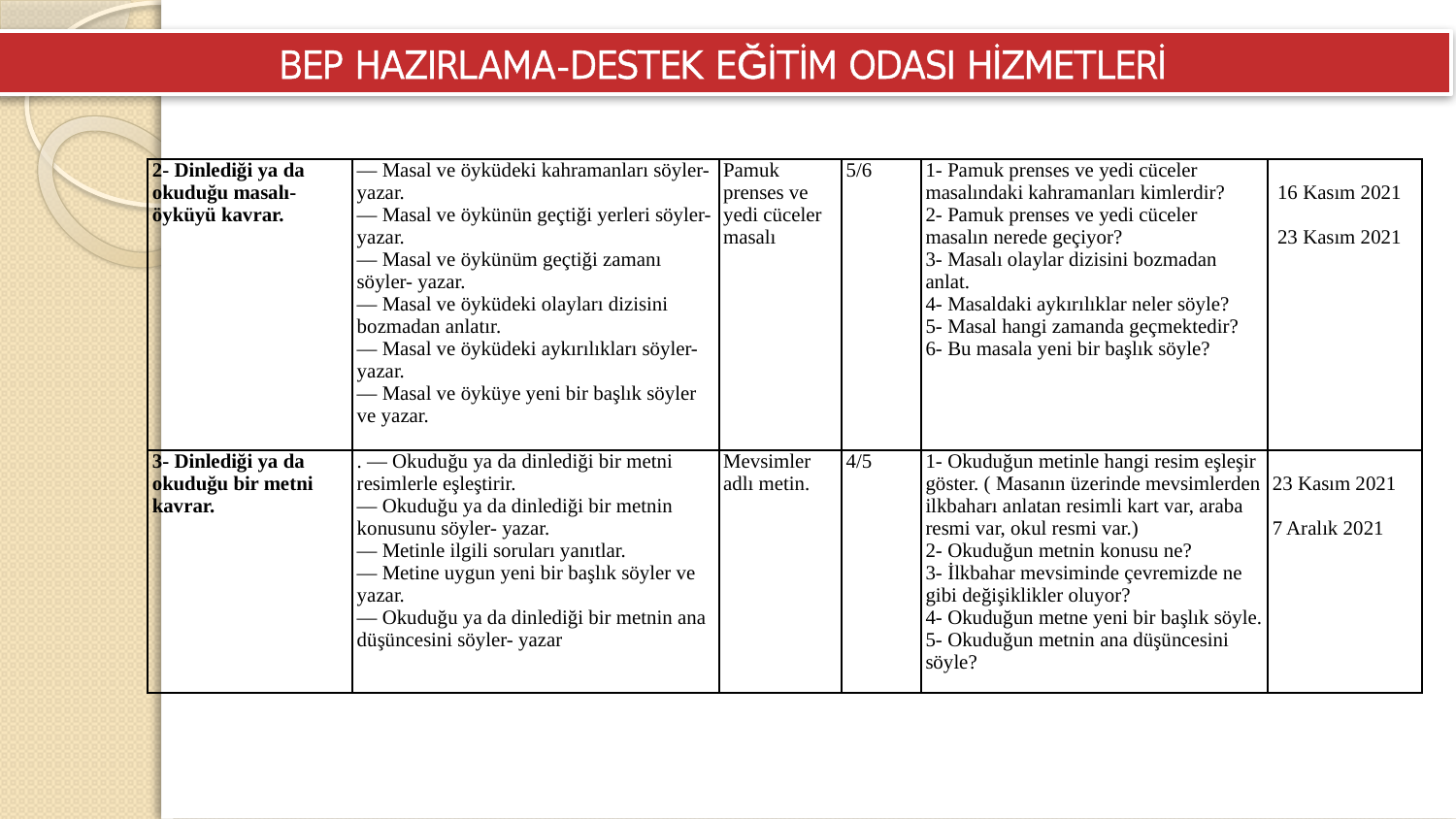

BEP HAZIRLAMA-DESTEK EĞİTİM ODASI HİZMETLERİ
| 2- Dinlediği ya da okuduğu masalı- öyküyü kavrar. | — Masal ve öyküdeki kahramanları söyler- yazar. — Masal ve öykünün geçtiği yerleri söyler- yazar. — Masal ve öykünüm geçtiği zamanı söyler- yazar. — Masal ve öyküdeki olayları dizisini bozmadan anlatır. — Masal ve öyküdeki aykırılıkları söyler- yazar. — Masal ve öyküye yeni bir başlık söyler ve yazar. | Pamuk prenses ve yedi cüceler masalı | 5/6 | 1- Pamuk prenses ve yedi cüceler masalındaki kahramanları kimlerdir? 2- Pamuk prenses ve yedi cüceler masalın nerede geçiyor? 3- Masalı olaylar dizisini bozmadan anlat. 4- Masaldaki aykırılıklar neler söyle? 5- Masal hangi zamanda geçmektedir? 6- Bu masala yeni bir başlık söyle? | 16 Kasım 2021 23 Kasım 2021 |
| --- | --- | --- | --- | --- | --- |
| 3- Dinlediği ya da okuduğu bir metni kavrar. | . — Okuduğu ya da dinlediği bir metni resimlerle eşleştirir. — Okuduğu ya da dinlediği bir metnin konusunu söyler- yazar. — Metinle ilgili soruları yanıtlar. — Metine uygun yeni bir başlık söyler ve yazar. — Okuduğu ya da dinlediği bir metnin ana düşüncesini söyler- yazar | Mevsimler adlı metin. | 4/5 | 1- Okuduğun metinle hangi resim eşleşir göster. ( Masanın üzerinde mevsimlerden ilkbaharı anlatan resimli kart var, araba resmi var, okul resmi var.) 2- Okuduğun metnin konusu ne? 3- İlkbahar mevsiminde çevremizde ne gibi değişiklikler oluyor? 4- Okuduğun metne yeni bir başlık söyle. 5- Okuduğun metnin ana düşüncesini söyle? | 23 Kasım 2021 7 Aralık 2021 |